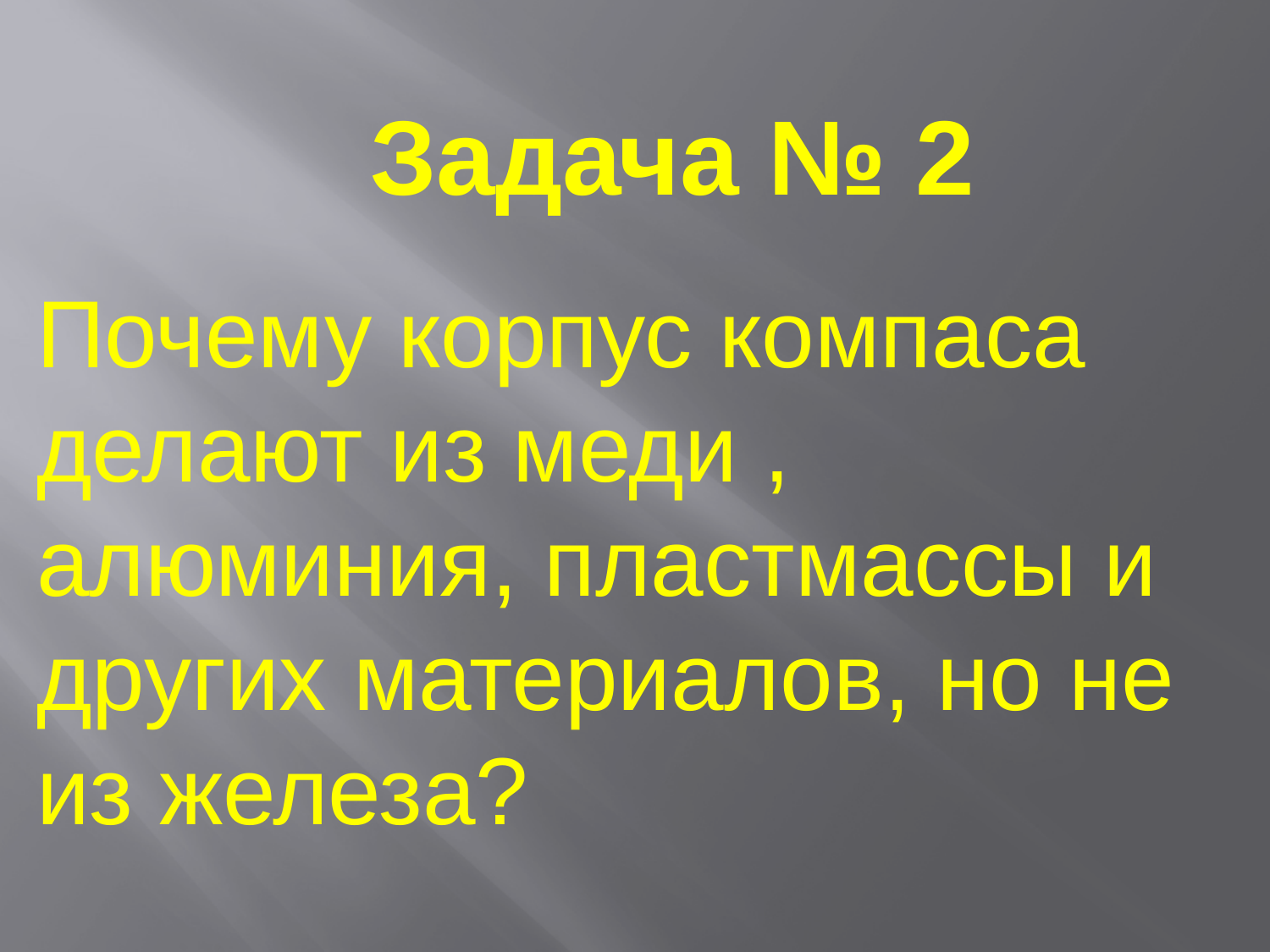

# Задача № 2
Почему корпус компаса делают из меди , алюминия, пластмассы и других материалов, но не из железа?